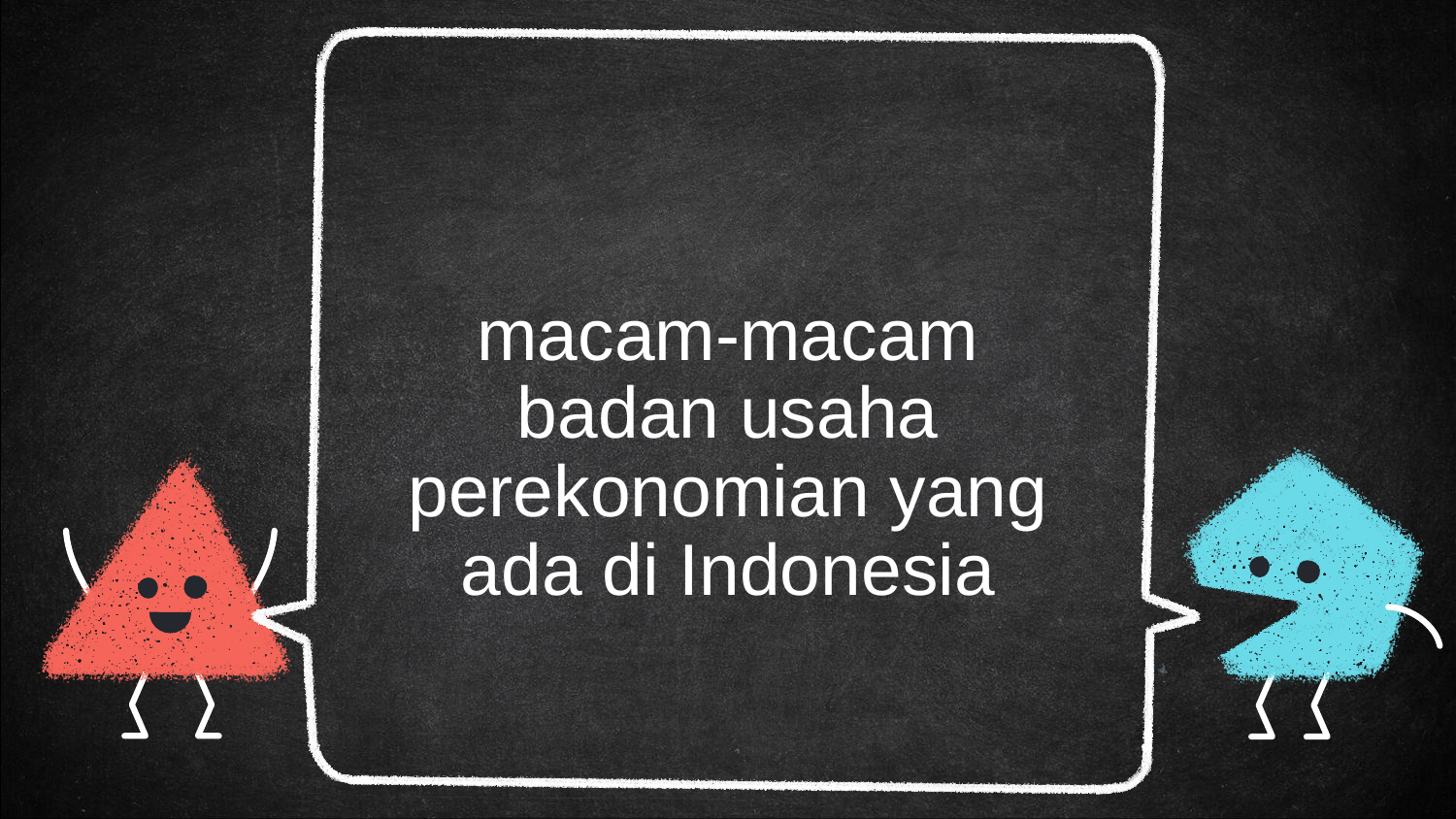

# macam-macam badan usaha perekonomian yang ada di Indonesia